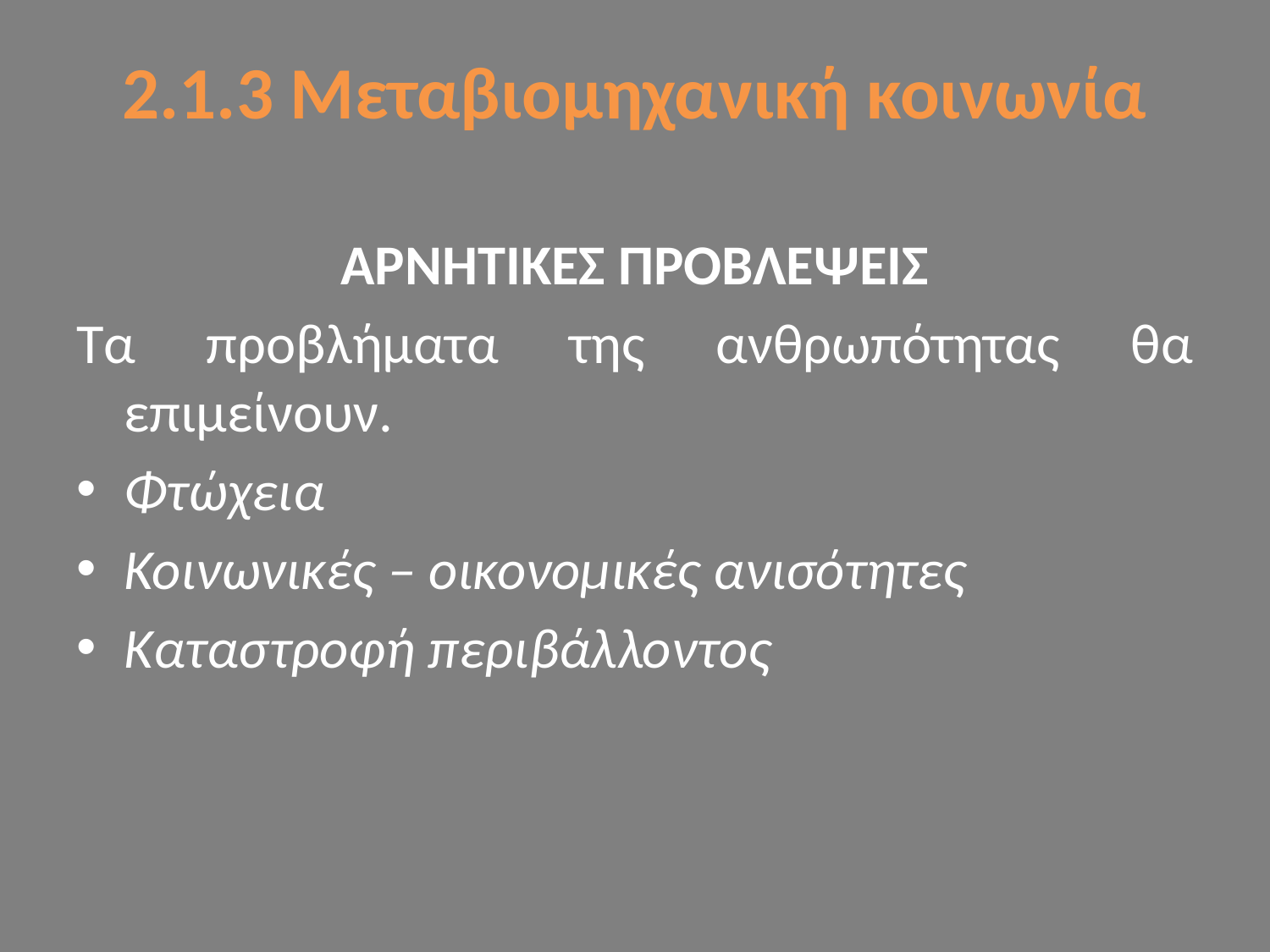

# 2.1.3 Μεταβιομηχανική κοινωνία
ΑΡΝΗΤΙΚΕΣ ΠΡΟΒΛΕΨΕΙΣ
Τα προβλήματα της ανθρωπότητας θα επιμείνουν.
Φτώχεια
Κοινωνικές – οικονομικές ανισότητες
Καταστροφή περιβάλλοντος